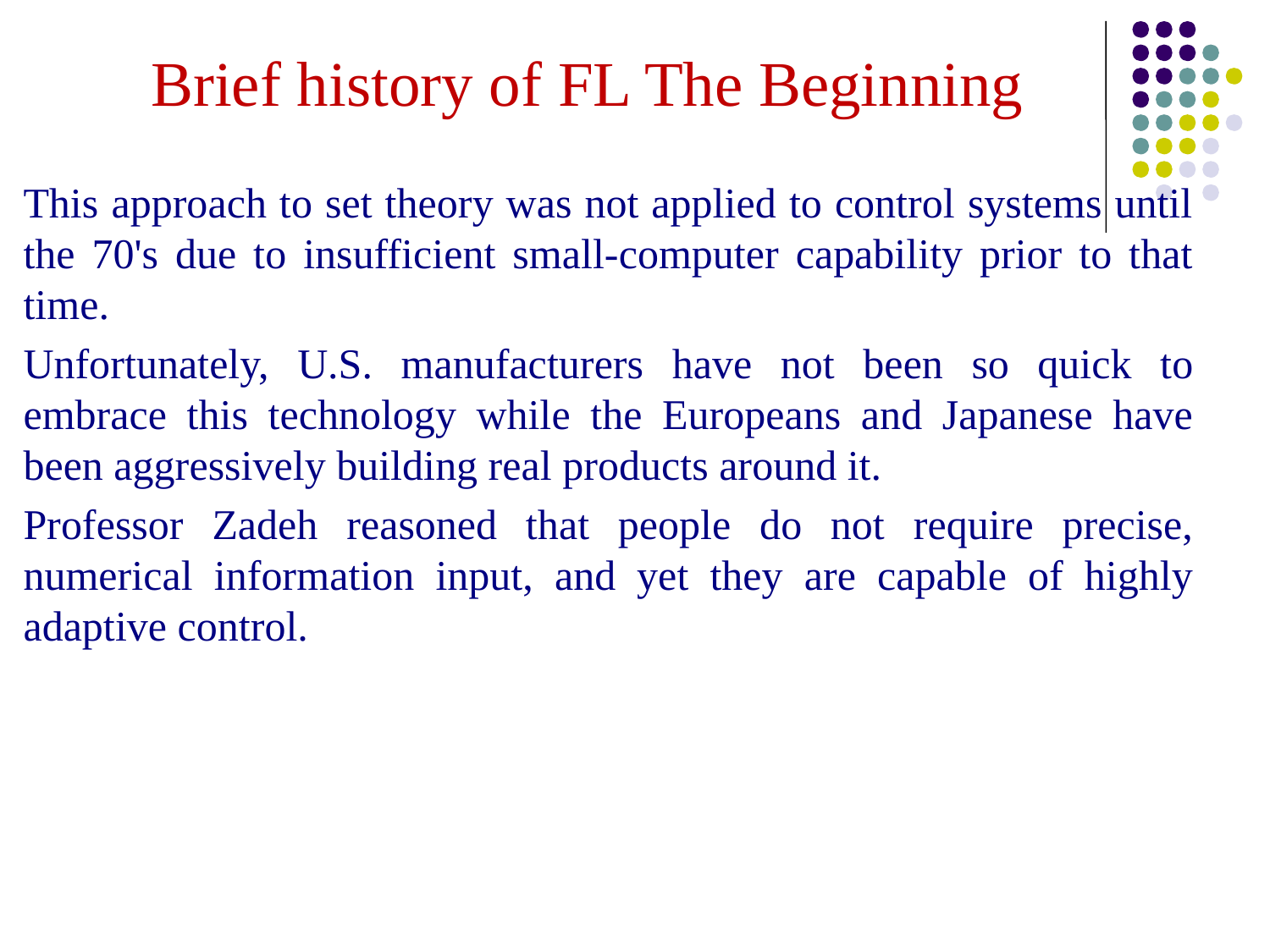

# Brief history of FL The Beginning
This approach to set theory was not applied to control systems until the 70's due to insufficient small-computer capability prior to that time.
Unfortunately, U.S. manufacturers have not been so quick to embrace this technology while the Europeans and Japanese have been aggressively building real products around it.
Professor Zadeh reasoned that people do not require precise, numerical information input, and yet they are capable of highly adaptive control.